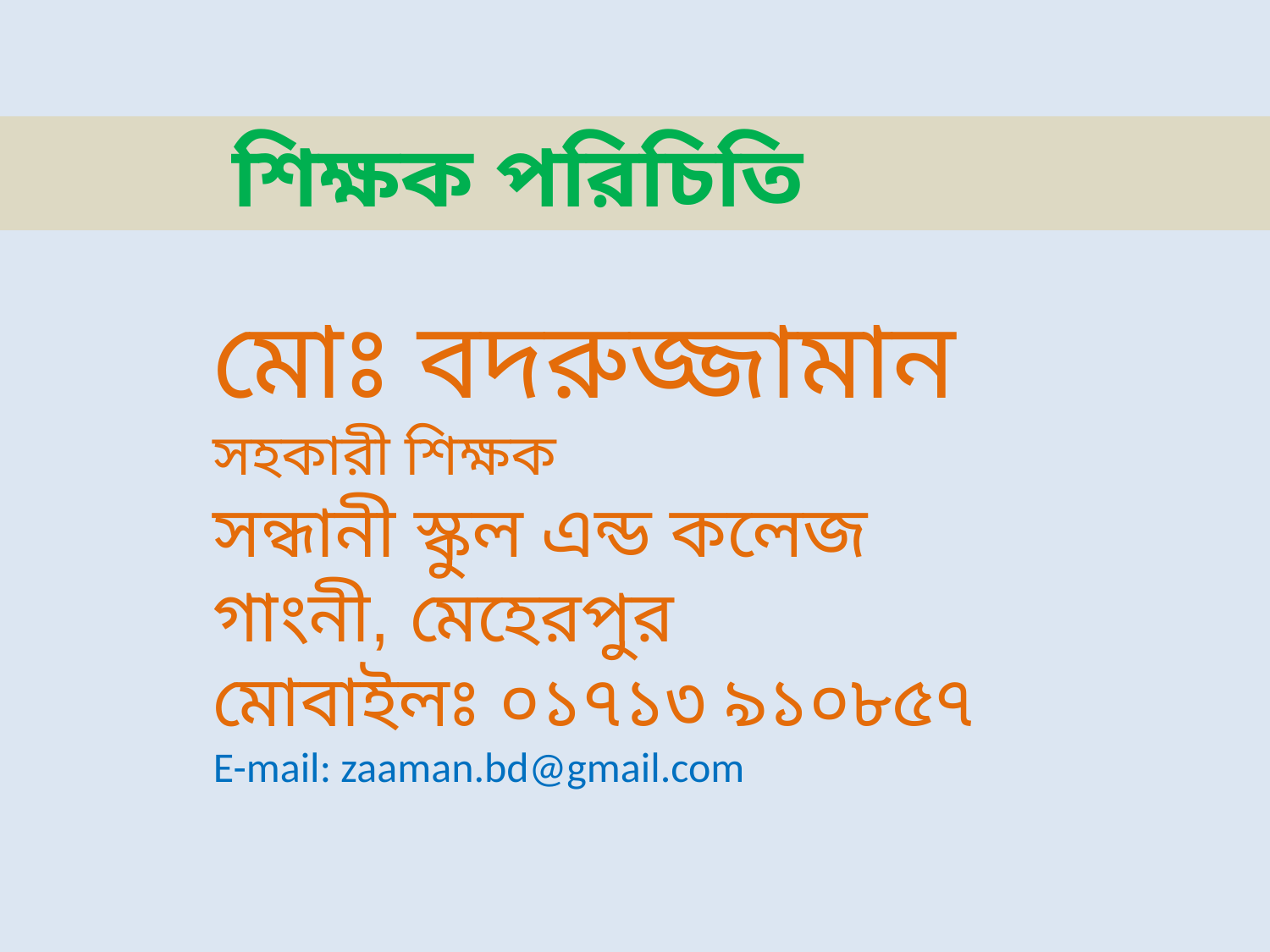

শিক্ষক পরিচিতি
মোঃ বদরুজ্জামান
সহকারী শিক্ষক
সন্ধানী স্কুল এন্ড কলেজ
গাংনী, মেহেরপুর
মোবাইলঃ ০১৭১৩ ৯১০৮৫৭
E-mail: zaaman.bd@gmail.com